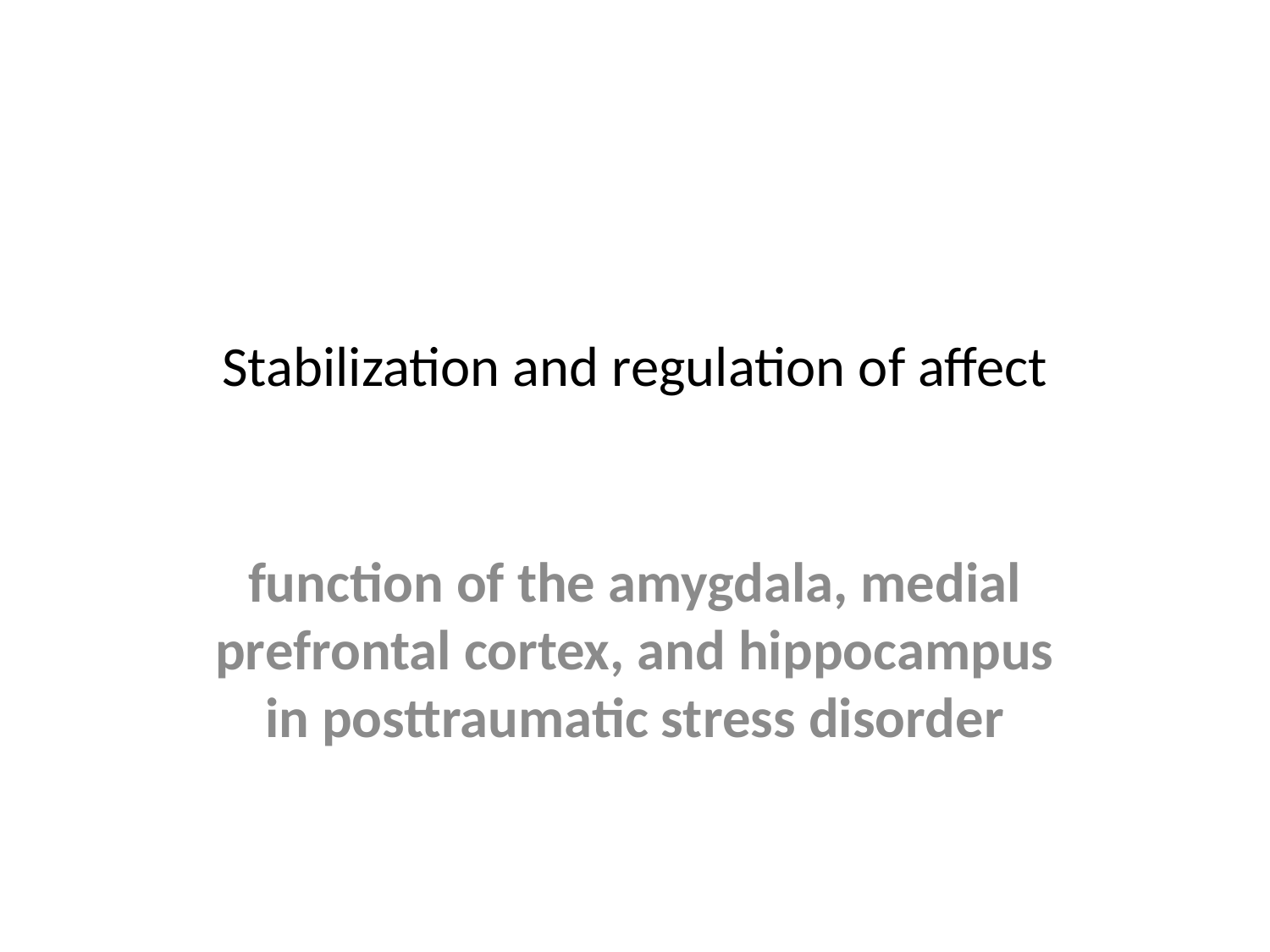

# Stabilization and regulation of affect
function of the amygdala, medial prefrontal cortex, and hippocampus in posttraumatic stress disorder